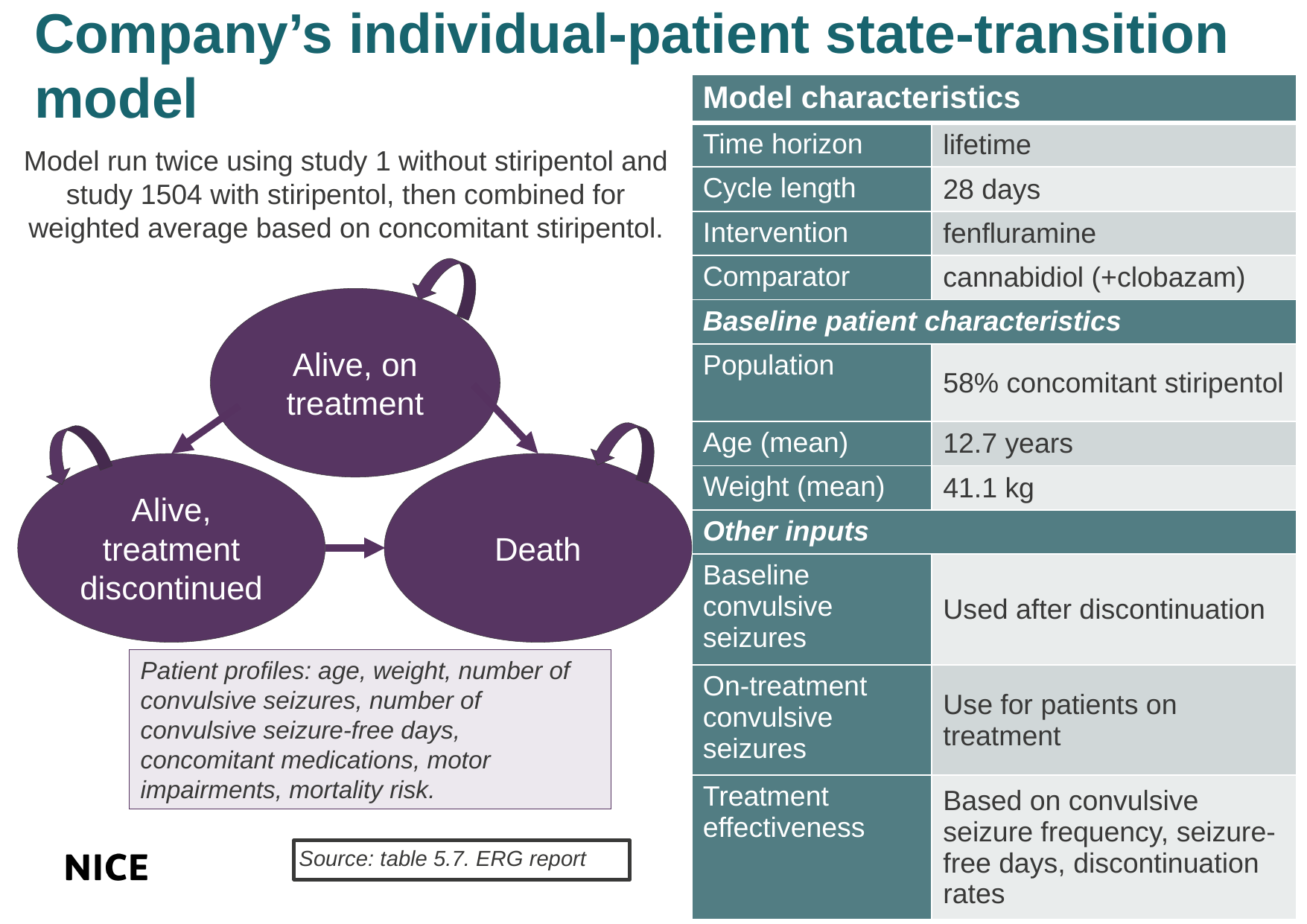

# Company’s individual-patient state-transition model
| Model characteristics |  |
| --- | --- |
| Time horizon | lifetime |
| Cycle length | 28 days |
| Intervention | fenfluramine |
| Comparator | cannabidiol (+clobazam) |
| Baseline patient characteristics |  |
| Population | 58% concomitant stiripentol |
| Age (mean) | 12.7 years |
| Weight (mean) | 41.1 kg |
| Other inputs |  |
| Baseline convulsive seizures | Used after discontinuation |
| On-treatment convulsive seizures | Use for patients on treatment |
| Treatment effectiveness | Based on convulsive seizure frequency, seizure-free days, discontinuation rates |
Model run twice using study 1 without stiripentol and study 1504 with stiripentol, then combined for weighted average based on concomitant stiripentol.

Alive, on treatment
Alive, treatment discontinued
Death

Patient profiles: age, weight, number of convulsive seizures, number of convulsive seizure-free days, concomitant medications, motor impairments, mortality risk.
Source: table 5.7. ERG report